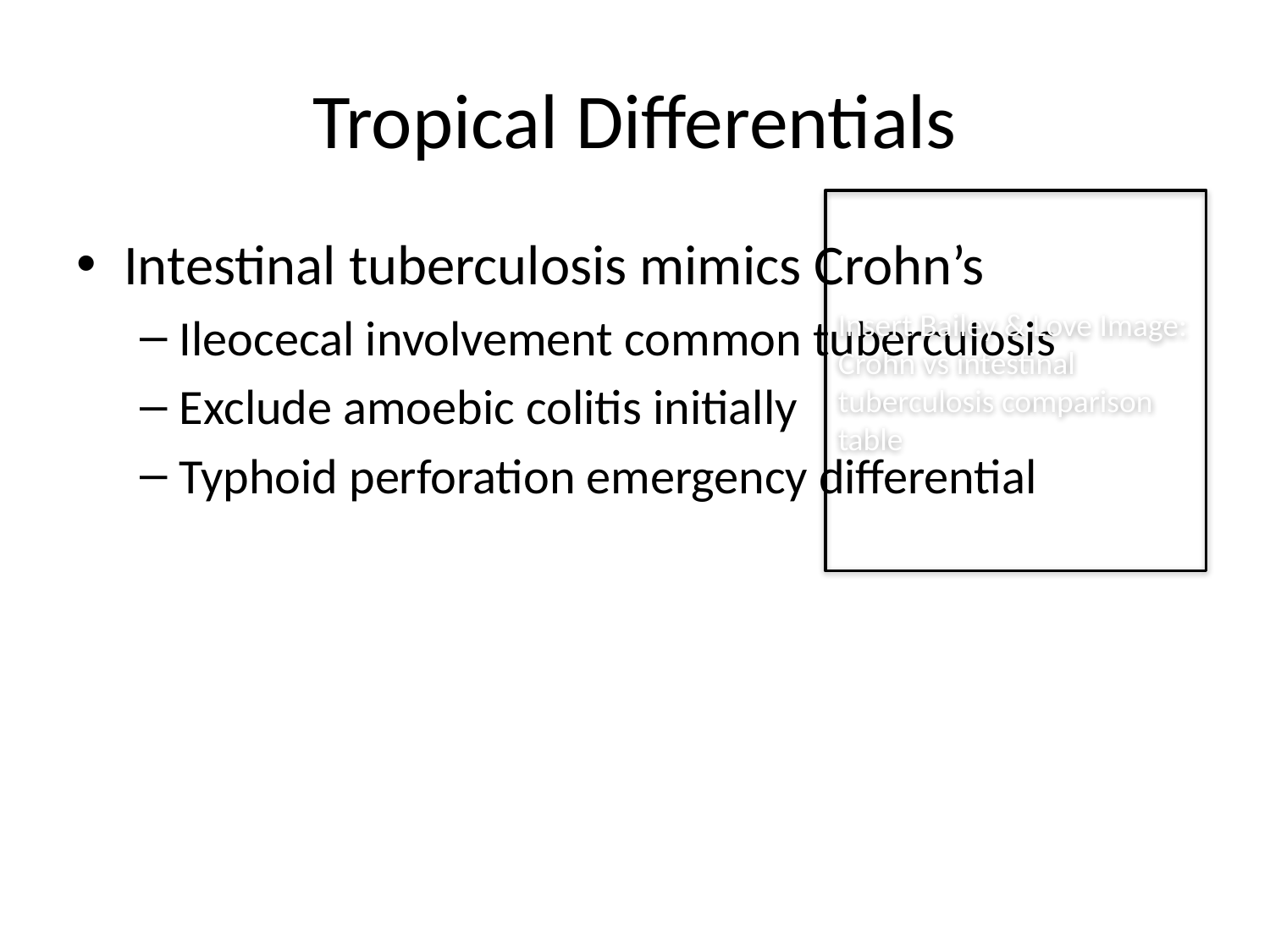

# Tropical Differentials
Insert Bailey & Love Image:
Crohn vs intestinal tuberculosis comparison table
Intestinal tuberculosis mimics Crohn’s
Ileocecal involvement common tuberculosis
Exclude amoebic colitis initially
Typhoid perforation emergency differential